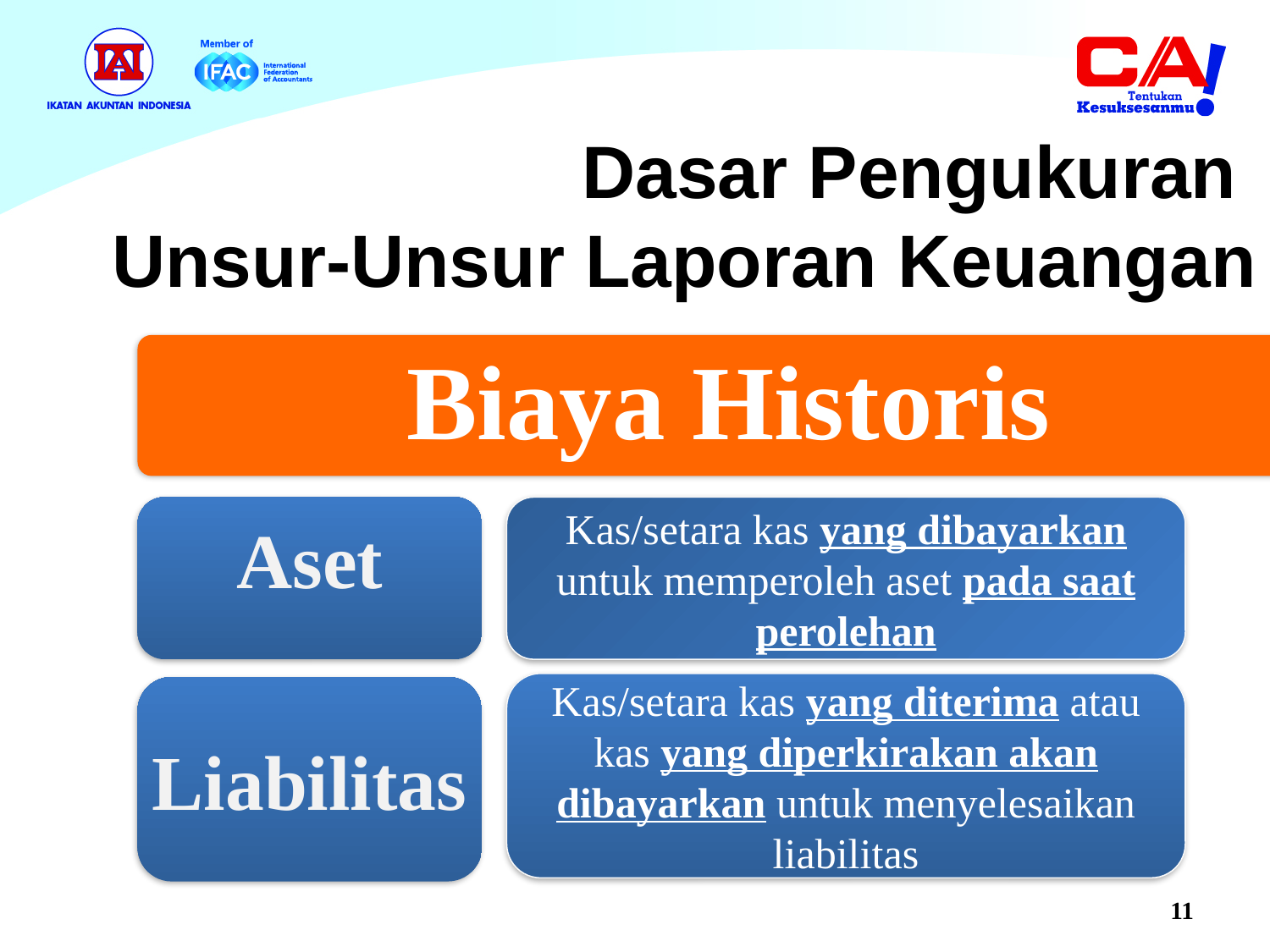

Biaya Historis
Aset
Kas/setara kas yang dibayarkan untuk memperoleh aset pada saat perolehan

Kas/setara kas yang diterima atau kas yang diperkirakan akan dibayarkan untuk menyelesaikan liabilitas

Liabilitas
# Dasar Pengukuran Unsur-Unsur Laporan Keuangan
11